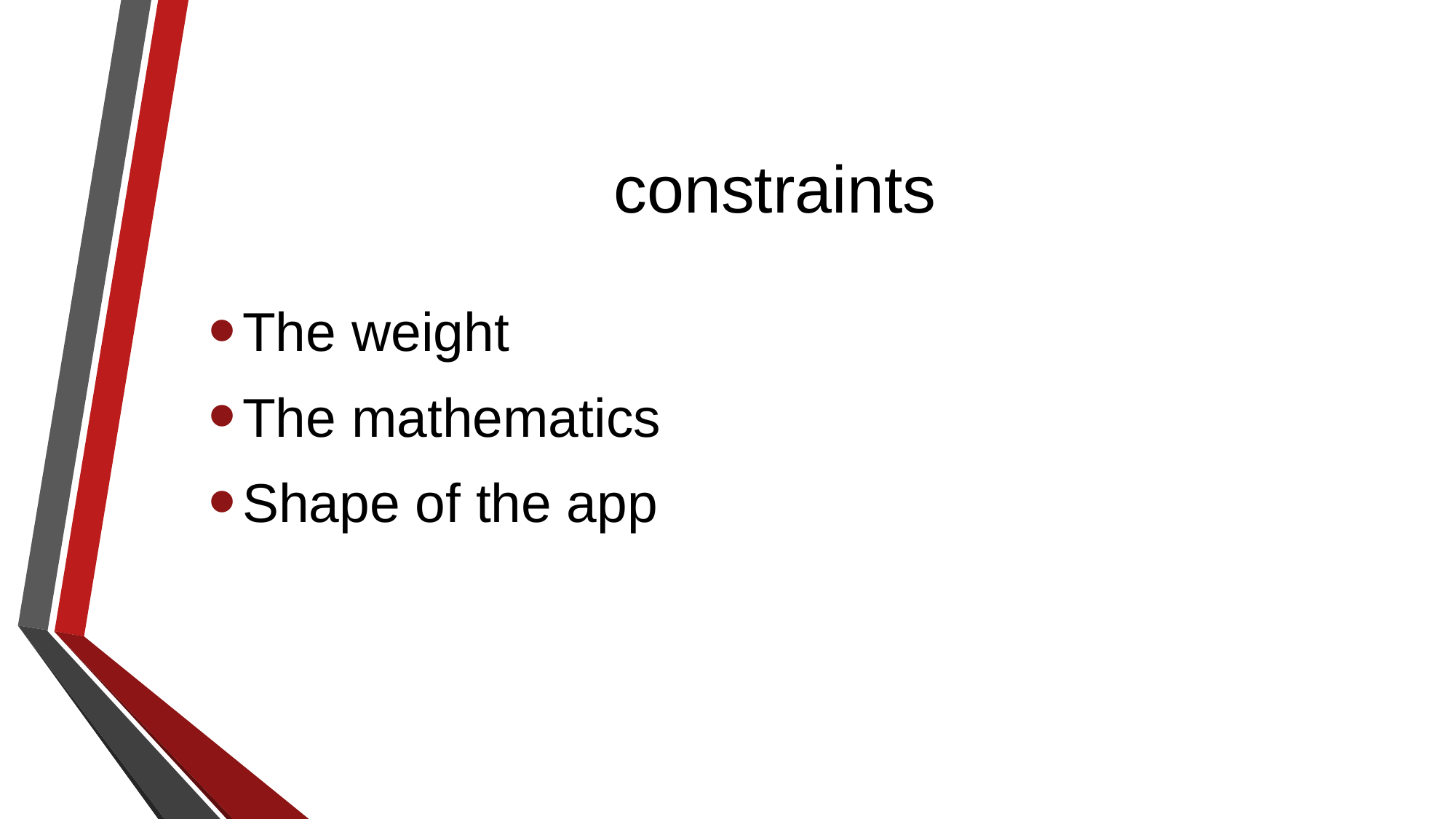

# constraints
The weight
The mathematics
Shape of the app